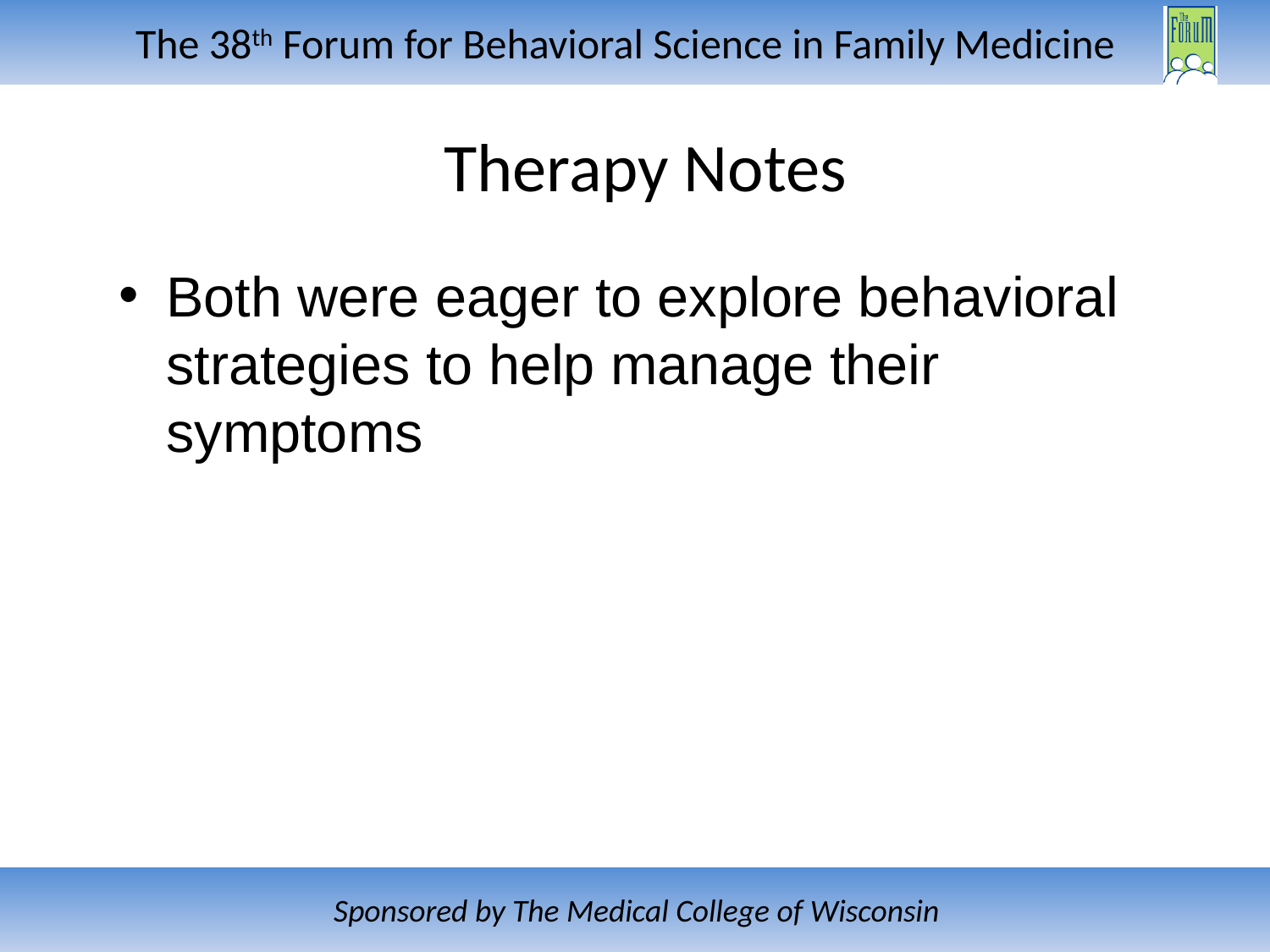

# Therapy Notes
Both were eager to explore behavioral strategies to help manage their symptoms